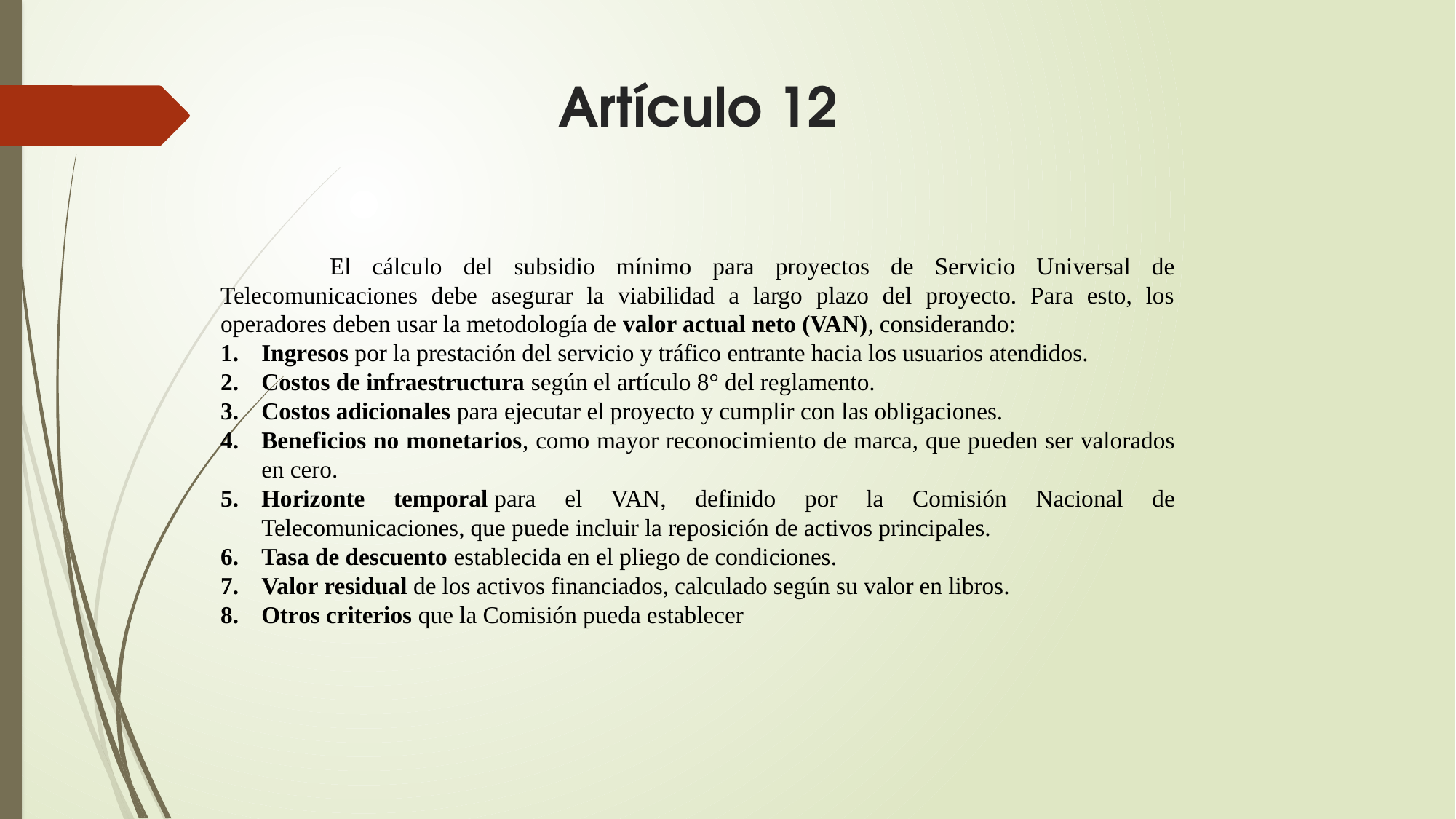

# Artículo 12
	El cálculo del subsidio mínimo para proyectos de Servicio Universal de Telecomunicaciones debe asegurar la viabilidad a largo plazo del proyecto. Para esto, los operadores deben usar la metodología de valor actual neto (VAN), considerando:
Ingresos por la prestación del servicio y tráfico entrante hacia los usuarios atendidos.
Costos de infraestructura según el artículo 8° del reglamento.
Costos adicionales para ejecutar el proyecto y cumplir con las obligaciones.
Beneficios no monetarios, como mayor reconocimiento de marca, que pueden ser valorados en cero.
Horizonte temporal para el VAN, definido por la Comisión Nacional de Telecomunicaciones, que puede incluir la reposición de activos principales.
Tasa de descuento establecida en el pliego de condiciones.
Valor residual de los activos financiados, calculado según su valor en libros.
Otros criterios que la Comisión pueda establecer